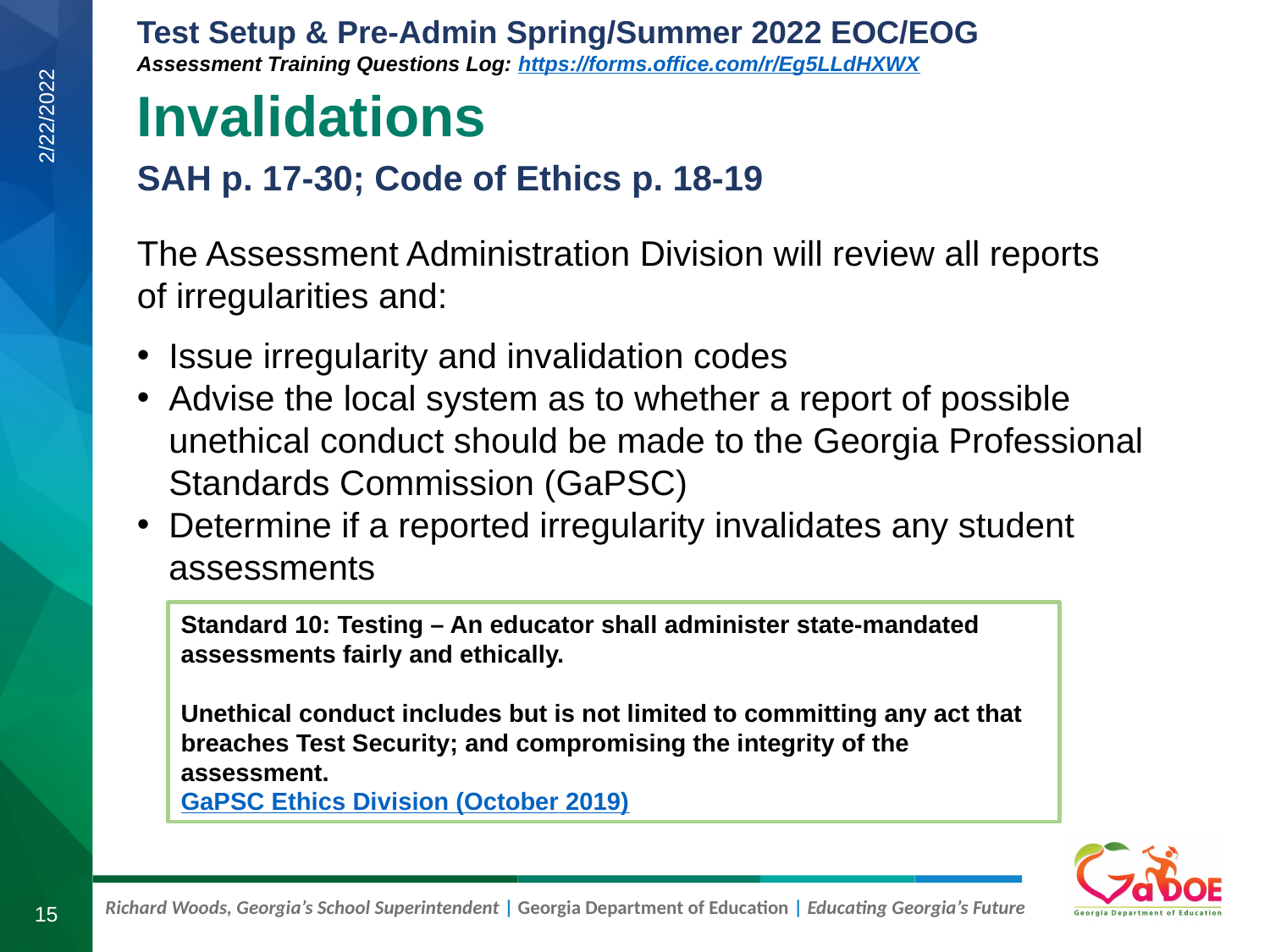

# Invalidations
SAH p. 17-30; Code of Ethics p. 18-19
2/22/2022
The Assessment Administration Division will review all reports of irregularities and:
Issue irregularity and invalidation codes
Advise the local system as to whether a report of possible unethical conduct should be made to the Georgia Professional Standards Commission (GaPSC)
Determine if a reported irregularity invalidates any student assessments
Standard 10: Testing – An educator shall administer state-mandated assessments fairly and ethically.

Unethical conduct includes but is not limited to committing any act that breaches Test Security; and compromising the integrity of the assessment.
GaPSC Ethics Division (October 2019)
15